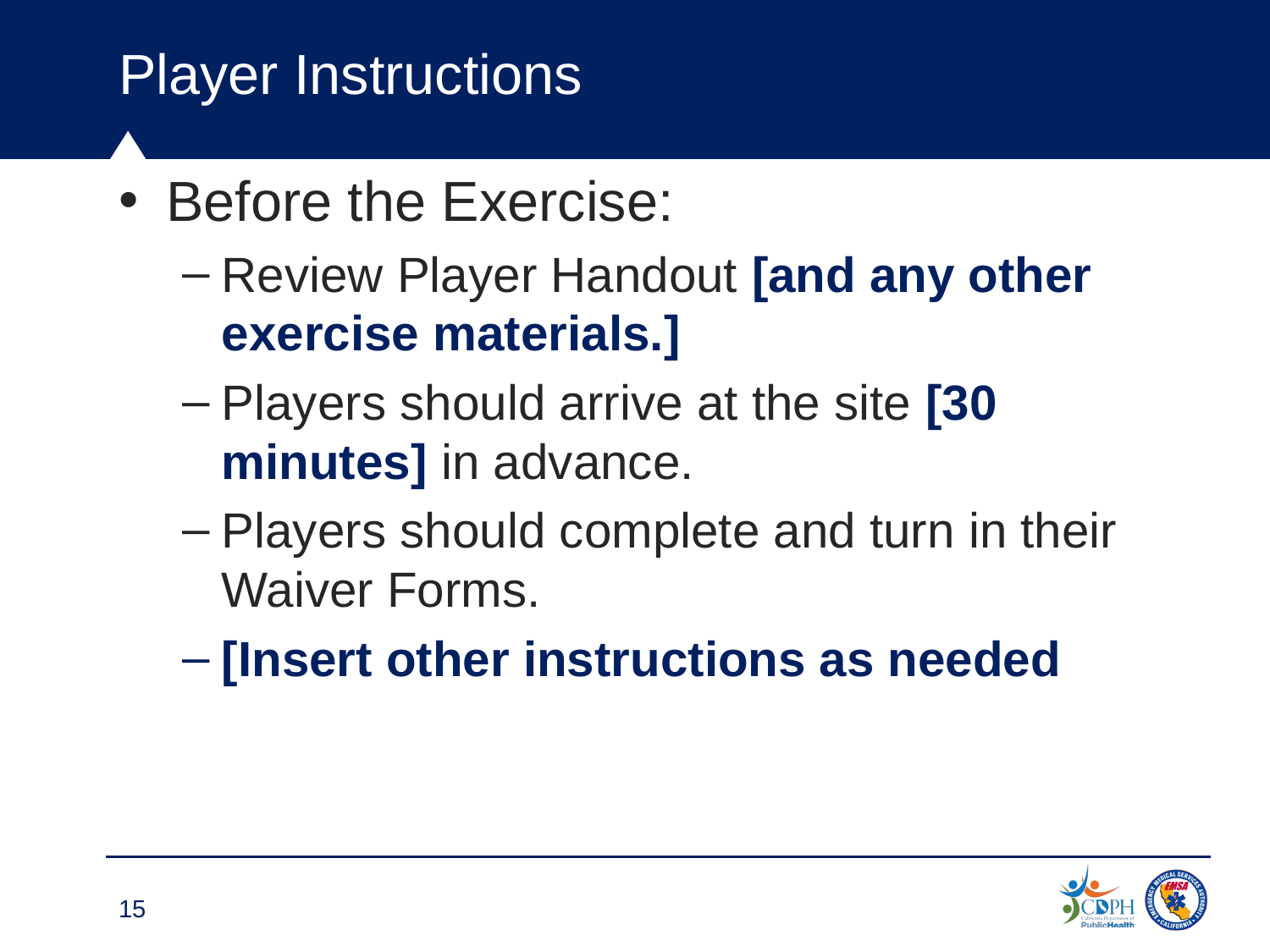

Player Instructions
Before the Exercise:
Review Player Handout [and any other exercise materials.]
Players should arrive at the site [30 minutes] in advance.
Players should complete and turn in their Waiver Forms.
[Insert other instructions as needed
15